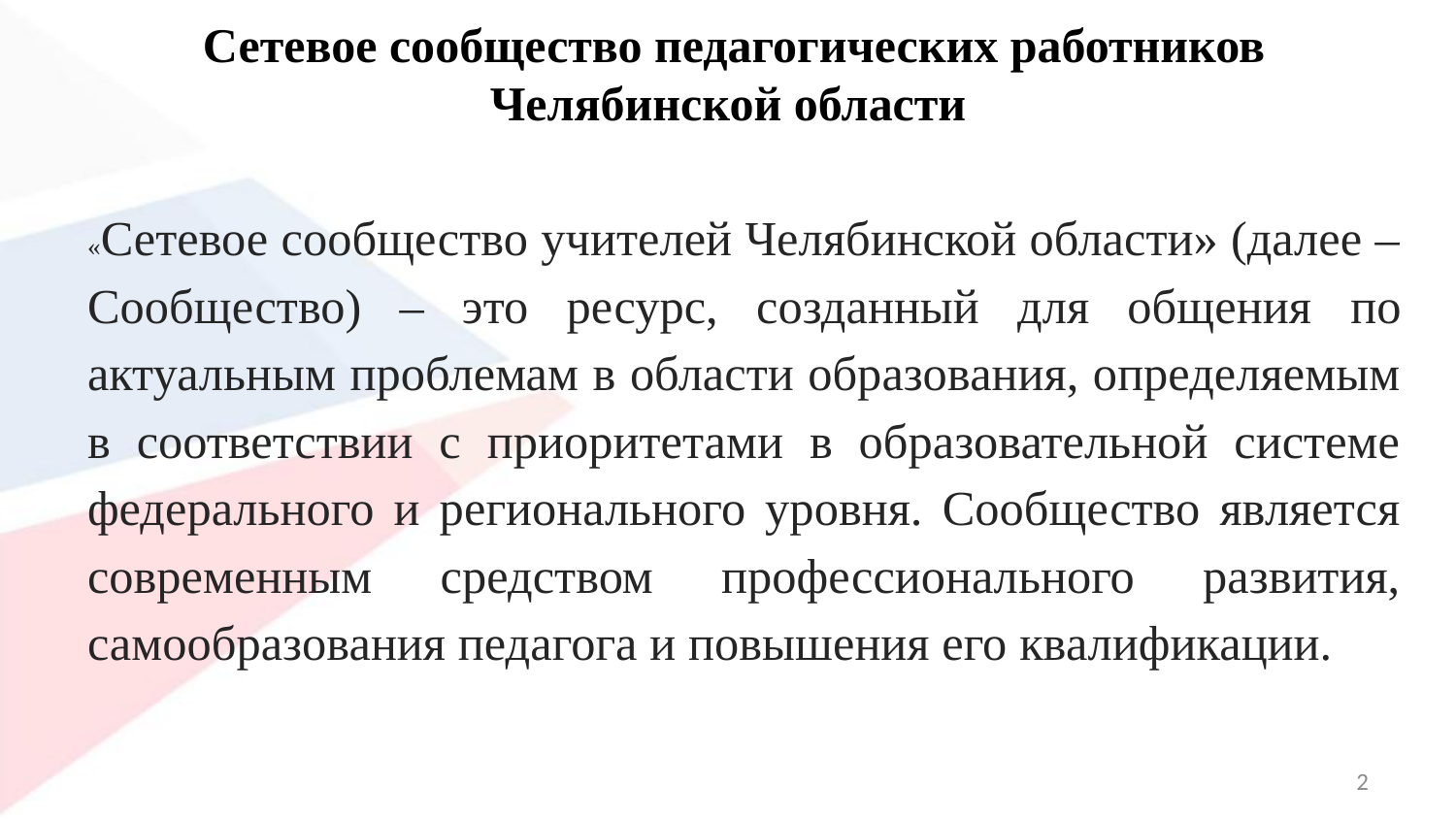

# Сетевое сообщество педагогических работников Челябинской области
«Сетевое сообщество учителей Челябинской области» (далее – Сообщество) – это ресурс, созданный для общения по актуальным проблемам в области образования, определяемым в соответствии с приоритетами в образовательной системе федерального и регионального уровня. Сообщество является современным средством профессионального развития, самообразования педагога и повышения его квалификации.

2